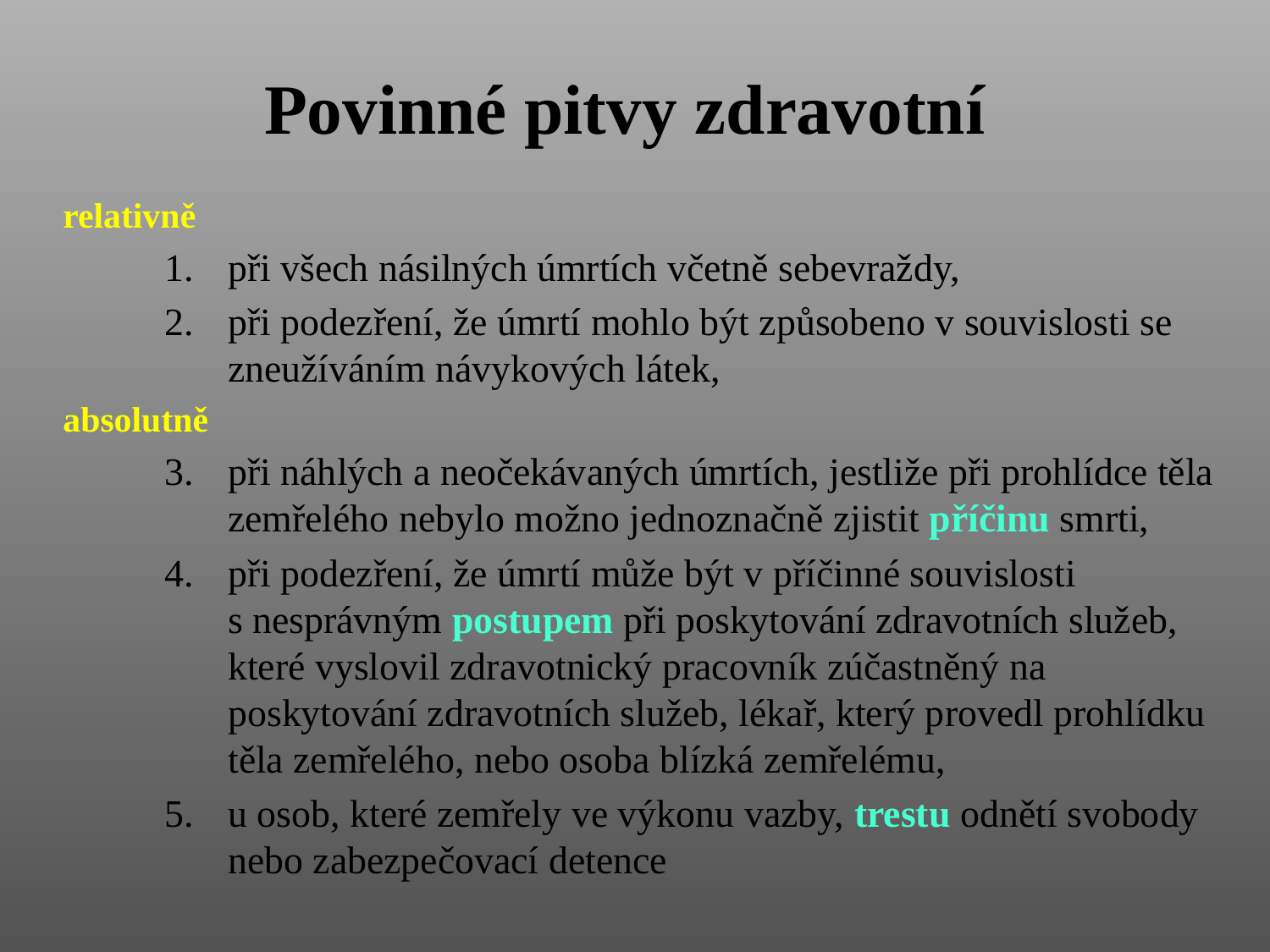

# Povinné pitvy zdravotní
relativně
při všech násilných úmrtích včetně sebevraždy,
při podezření, že úmrtí mohlo být způsobeno v souvislosti se zneužíváním návykových látek,
absolutně
při náhlých a neočekávaných úmrtích, jestliže při prohlídce těla zemřelého nebylo možno jednoznačně zjistit příčinu smrti,
při podezření, že úmrtí může být v příčinné souvislosti s nesprávným postupem při poskytování zdravotních služeb, které vyslovil zdravotnický pracovník zúčastněný na poskytování zdravotních služeb, lékař, který provedl prohlídku těla zemřelého, nebo osoba blízká zemřelému,
u osob, které zemřely ve výkonu vazby, trestu odnětí svobody nebo zabezpečovací detence